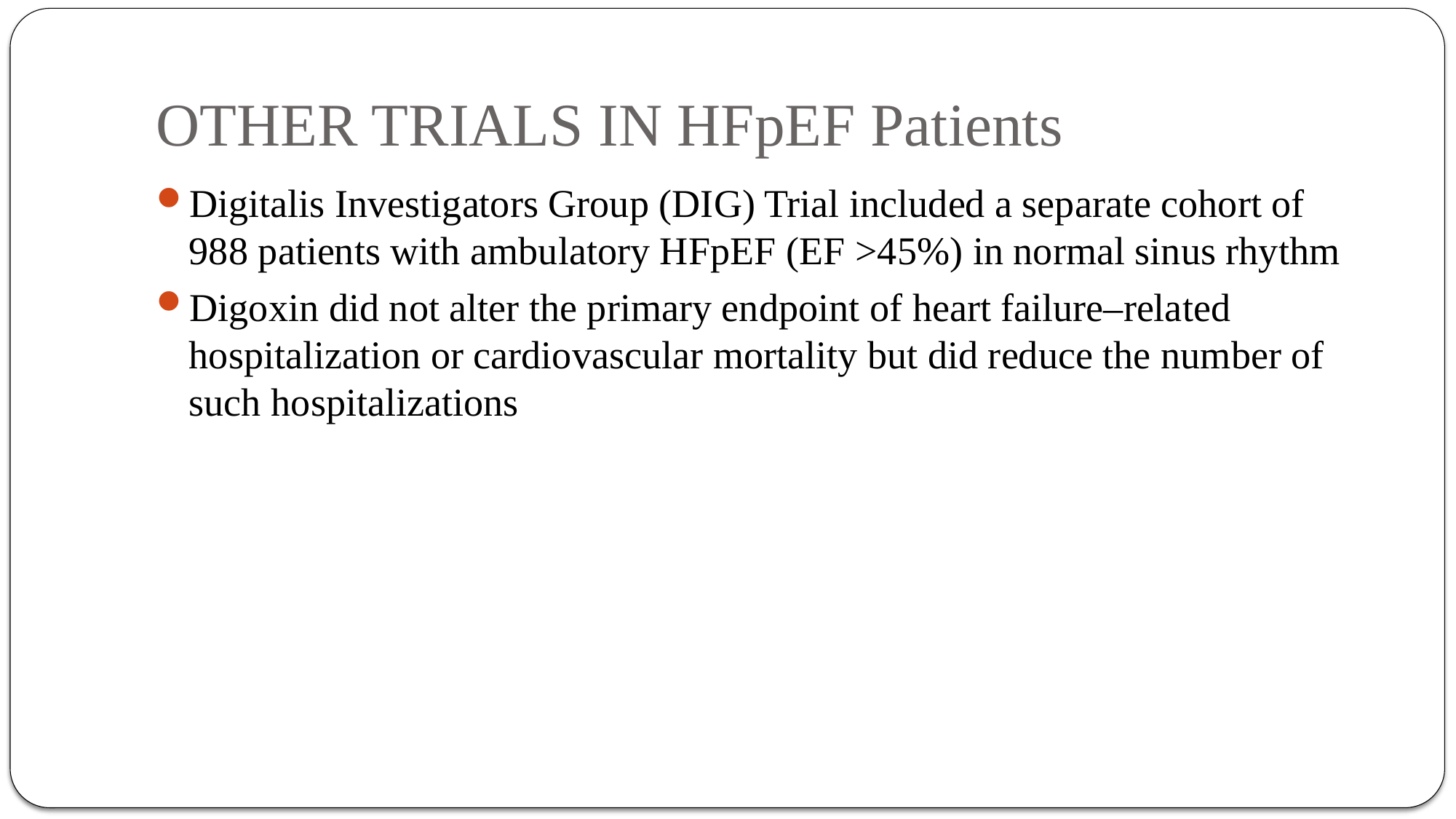

# OTHER TRIALS IN HFpEF Patients
Digitalis Investigators Group (DIG) Trial included a separate cohort of 988 patients with ambulatory HFpEF (EF >45%) in normal sinus rhythm
Digoxin did not alter the primary endpoint of heart failure–related hospitalization or cardiovascular mortality but did reduce the number of such hospitalizations